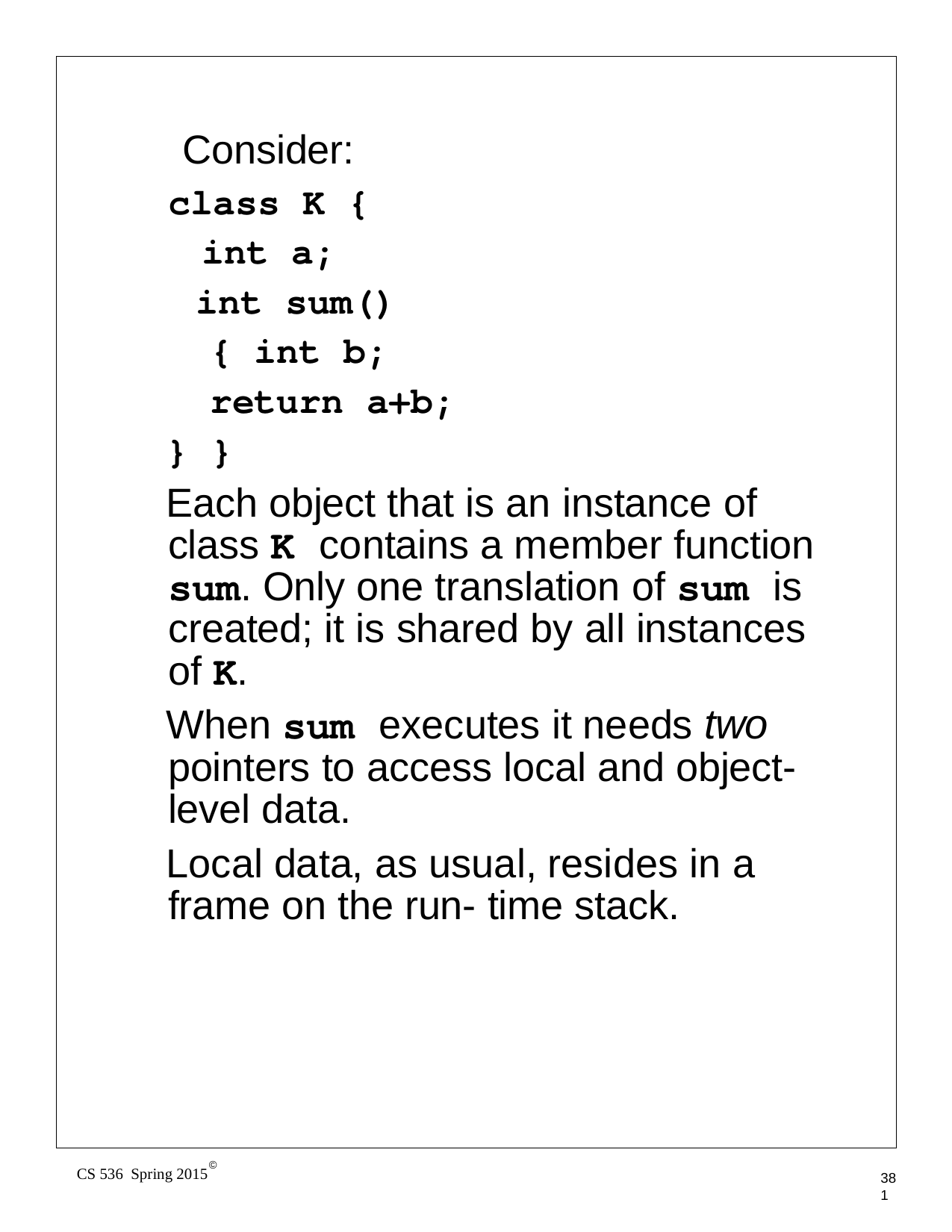

Consider: class K { int a;
int sum(){ int b; return a+b;
} }
Each object that is an instance of class K contains a member function sum. Only one translation of sum is created; it is shared by all instances of K.
When sum executes it needs two pointers to access local and object- level data.
Local data, as usual, resides in a frame on the run- time stack.
©
CS 536  Spring 2015
381